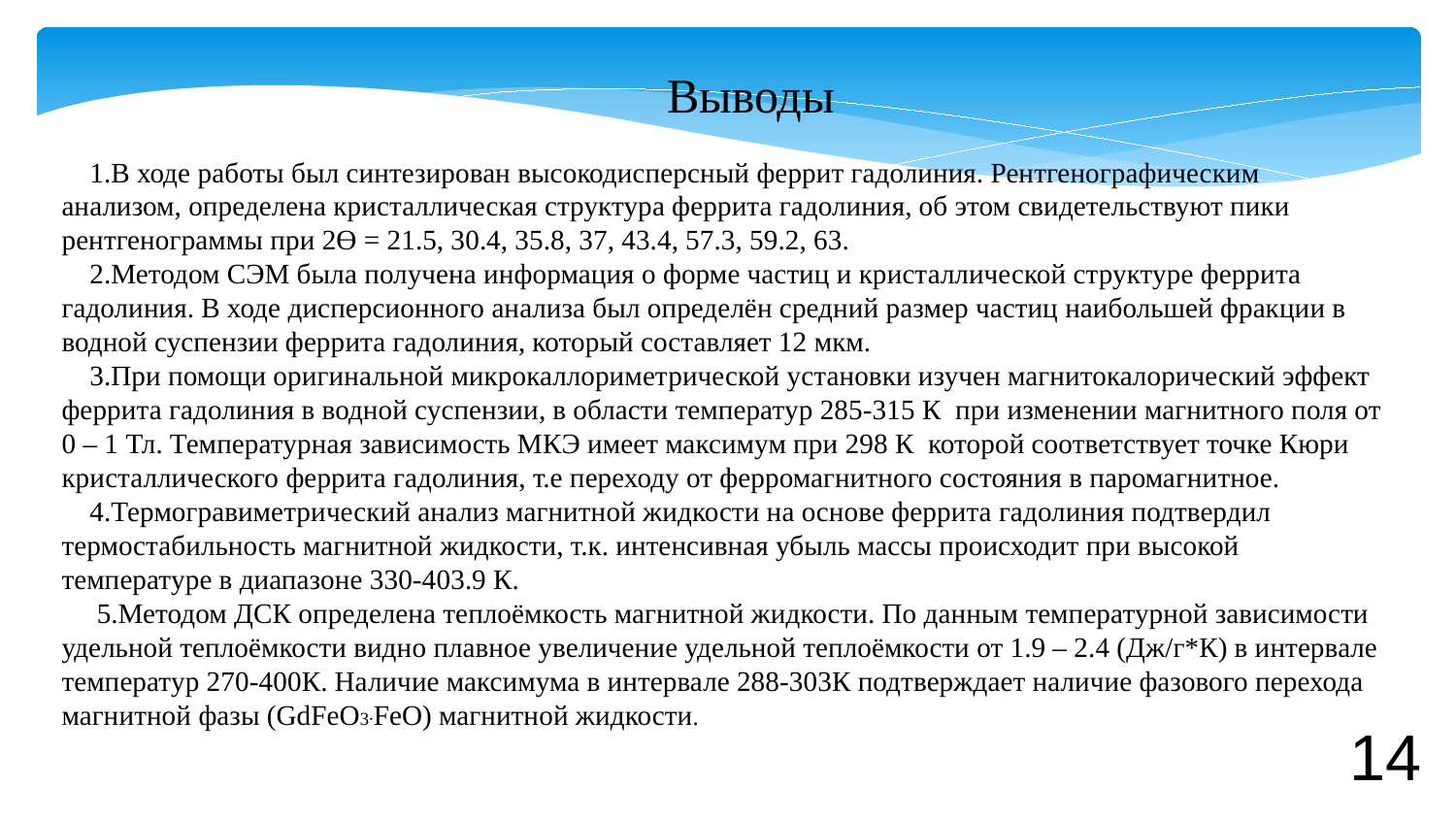

Выводы
    1.В ходе работы был синтезирован высокодисперсный феррит гадолиния. Рентгенографическим анализом, определена кристаллическая структура феррита гадолиния, об этом свидетельствуют пики рентгенограммы при 2ϴ = 21.5, 30.4, 35.8, 37, 43.4, 57.3, 59.2, 63.
    2.Методом СЭМ была получена информация о форме частиц и кристаллической структуре феррита гадолиния. В ходе дисперсионного анализа был определён средний размер частиц наибольшей фракции в водной суспензии феррита гадолиния, который составляет 12 мкм.
    3.При помощи оригинальной микрокаллориметрической установки изучен магнитокалорический эффект феррита гадолиния в водной суспензии, в области температур 285-315 К  при изменении магнитного поля от 0 – 1 Тл. Температурная зависимость МКЭ имеет максимум при 298 К  которой соответствует точке Кюри кристаллического феррита гадолиния, т.е переходу от ферромагнитного состояния в паромагнитное.
    4.Термогравиметрический анализ магнитной жидкости на основе феррита гадолиния подтвердил термостабильность магнитной жидкости, т.к. интенсивная убыль массы происходит при высокой температуре в диапазоне 330-403.9 К.
     5.Методом ДСК определена теплоёмкость магнитной жидкости. По данным температурной зависимости удельной теплоёмкости видно плавное увеличение удельной теплоёмкости от 1.9 – 2.4 (Дж/г*К) в интервале температур 270-400К. Наличие максимума в интервале 288-303К подтверждает наличие фазового перехода магнитной фазы (GdFeO3∙FeO) магнитной жидкости.

14